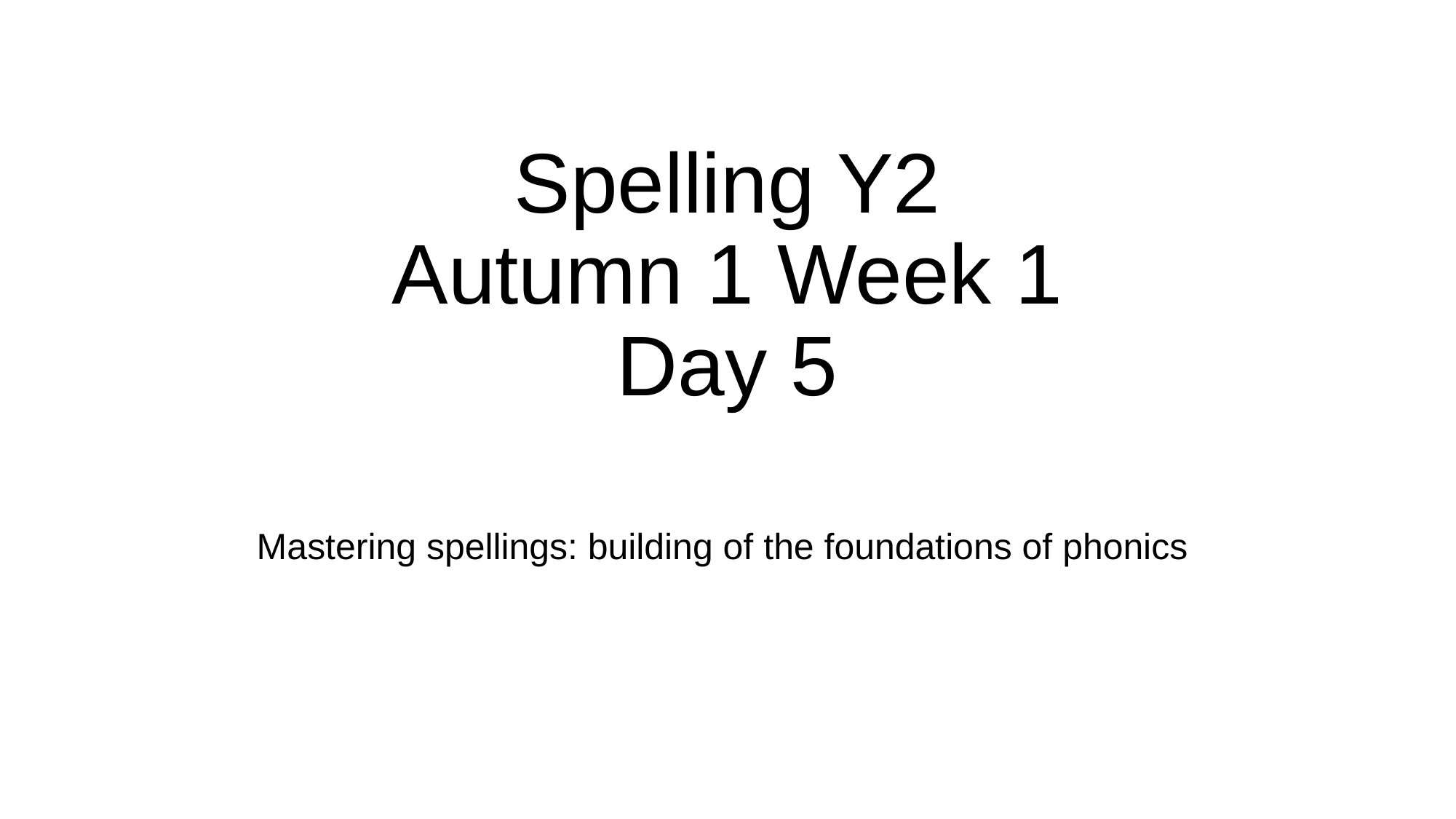

# Spelling Y2 Autumn 1 Week 1 Day 5
Mastering spellings: building of the foundations of phonics